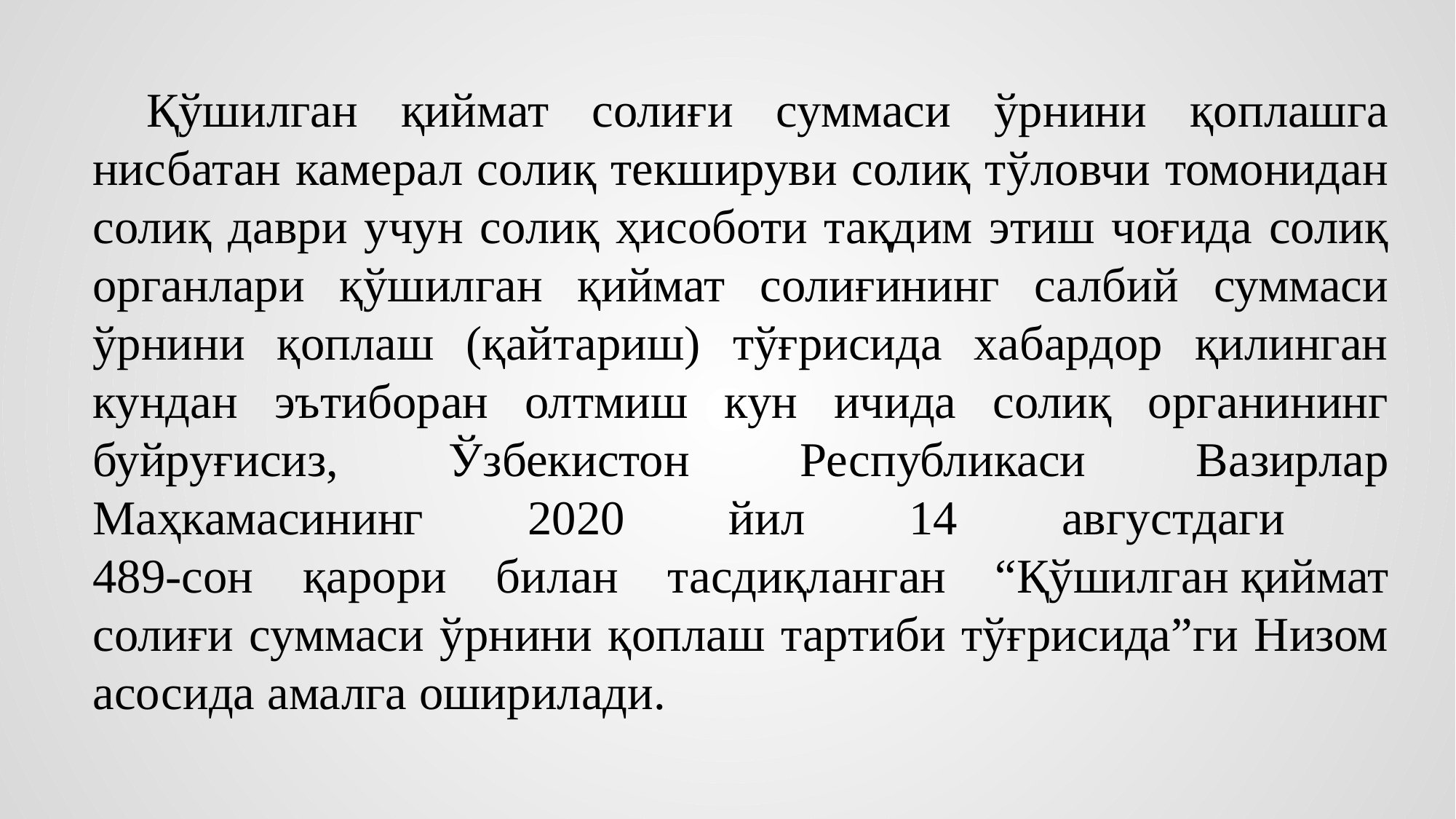

Қўшилган қиймат солиғи суммаси ўрнини қоплашга нисбатан камерал солиқ текшируви солиқ тўловчи томонидан солиқ даври учун солиқ ҳисоботи тақдим этиш чоғида солиқ органлари қўшилган қиймат солиғининг салбий суммаси ўрнини қоплаш (қайтариш) тўғрисида хабардор қилинган кундан эътиборан олтмиш кун ичида солиқ органининг буйруғисиз, Ўзбекистон Республикаси Вазирлар Маҳкамасининг 2020 йил 14 августдаги
489-сон қарори билан тасдиқланган “Қўшилган қиймат солиғи суммаси ўрнини қоплаш тартиби тўғрисида”ги Низом асосида амалга оширилади.